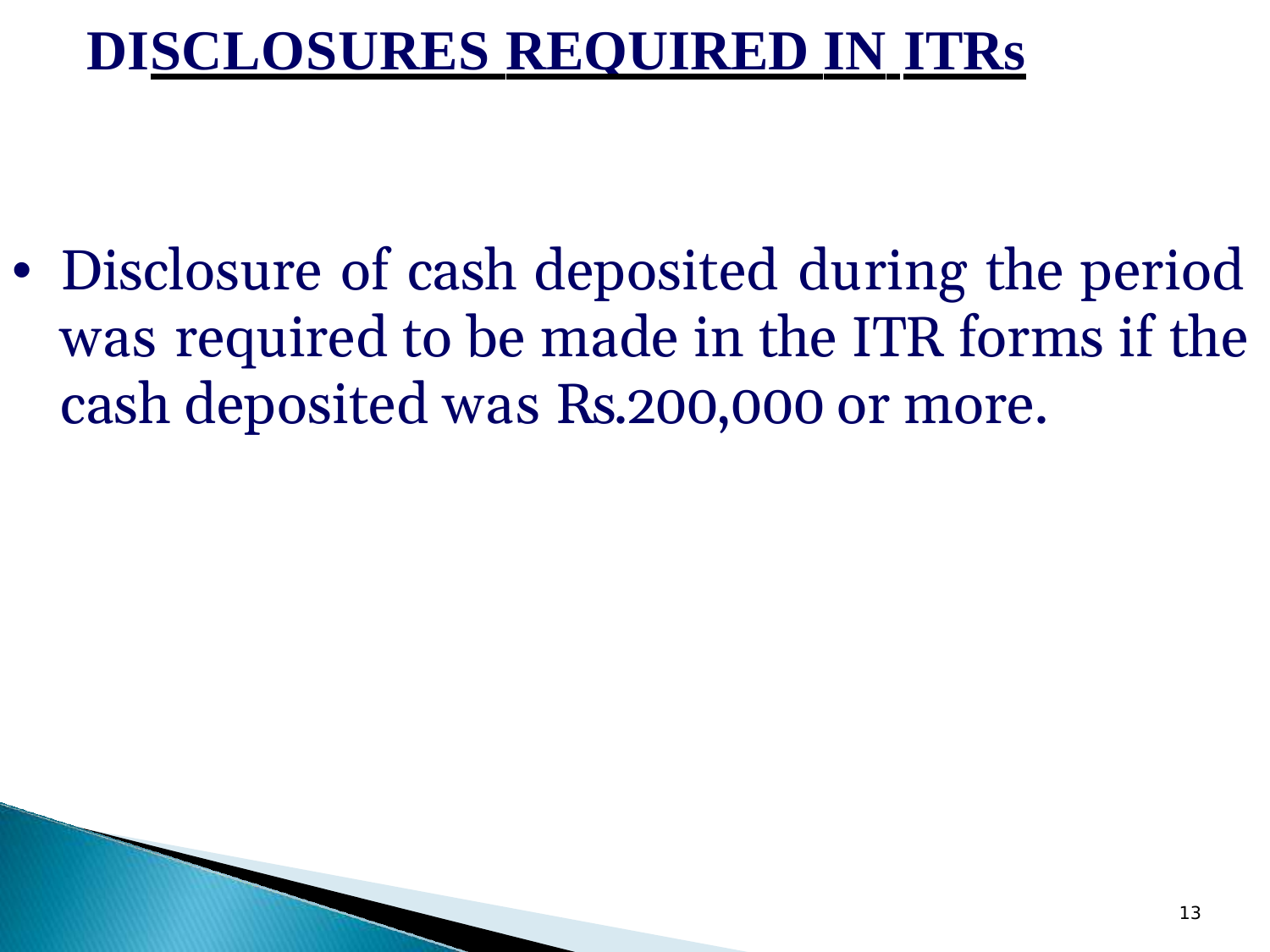

# DISCLOSURES REQUIRED IN ITRs
Disclosure of cash deposited during the period  was required to be made in the ITR forms if the  cash deposited was Rs.200,000 or more.
13